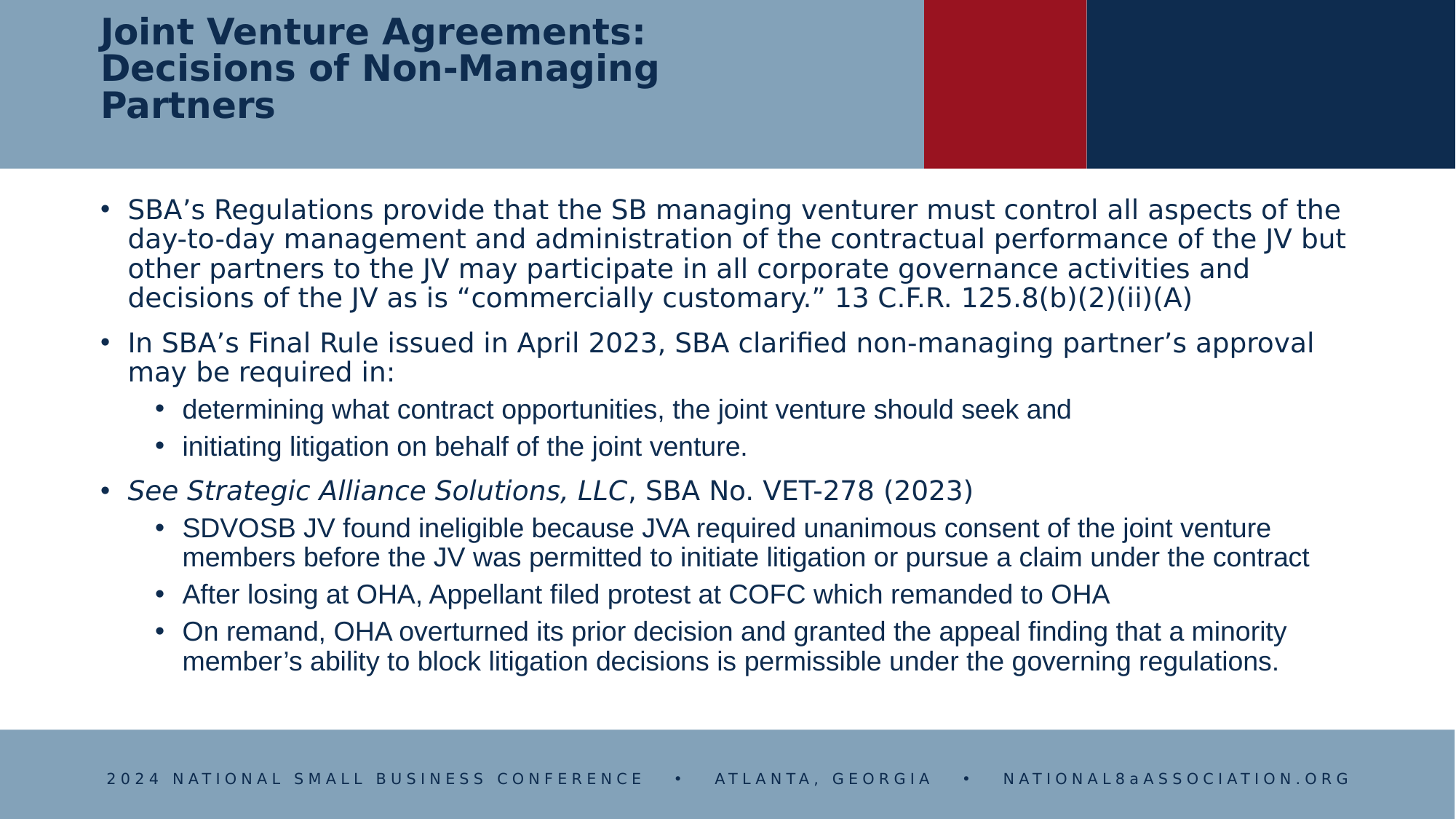

# Joint Venture Agreements: Decisions of Non-Managing Partners
SBA’s Regulations provide that the SB managing venturer must control all aspects of the day-to-day management and administration of the contractual performance of the JV but other partners to the JV may participate in all corporate governance activities and decisions of the JV as is “commercially customary.” 13 C.F.R. 125.8(b)(2)(ii)(A)
In SBA’s Final Rule issued in April 2023, SBA clarified non-managing partner’s approval may be required in:
determining what contract opportunities, the joint venture should seek and
initiating litigation on behalf of the joint venture.
See Strategic Alliance Solutions, LLC, SBA No. VET-278 (2023)
SDVOSB JV found ineligible because JVA required unanimous consent of the joint venture members before the JV was permitted to initiate litigation or pursue a claim under the contract
After losing at OHA, Appellant filed protest at COFC which remanded to OHA
On remand, OHA overturned its prior decision and granted the appeal finding that a minority member’s ability to block litigation decisions is permissible under the governing regulations.